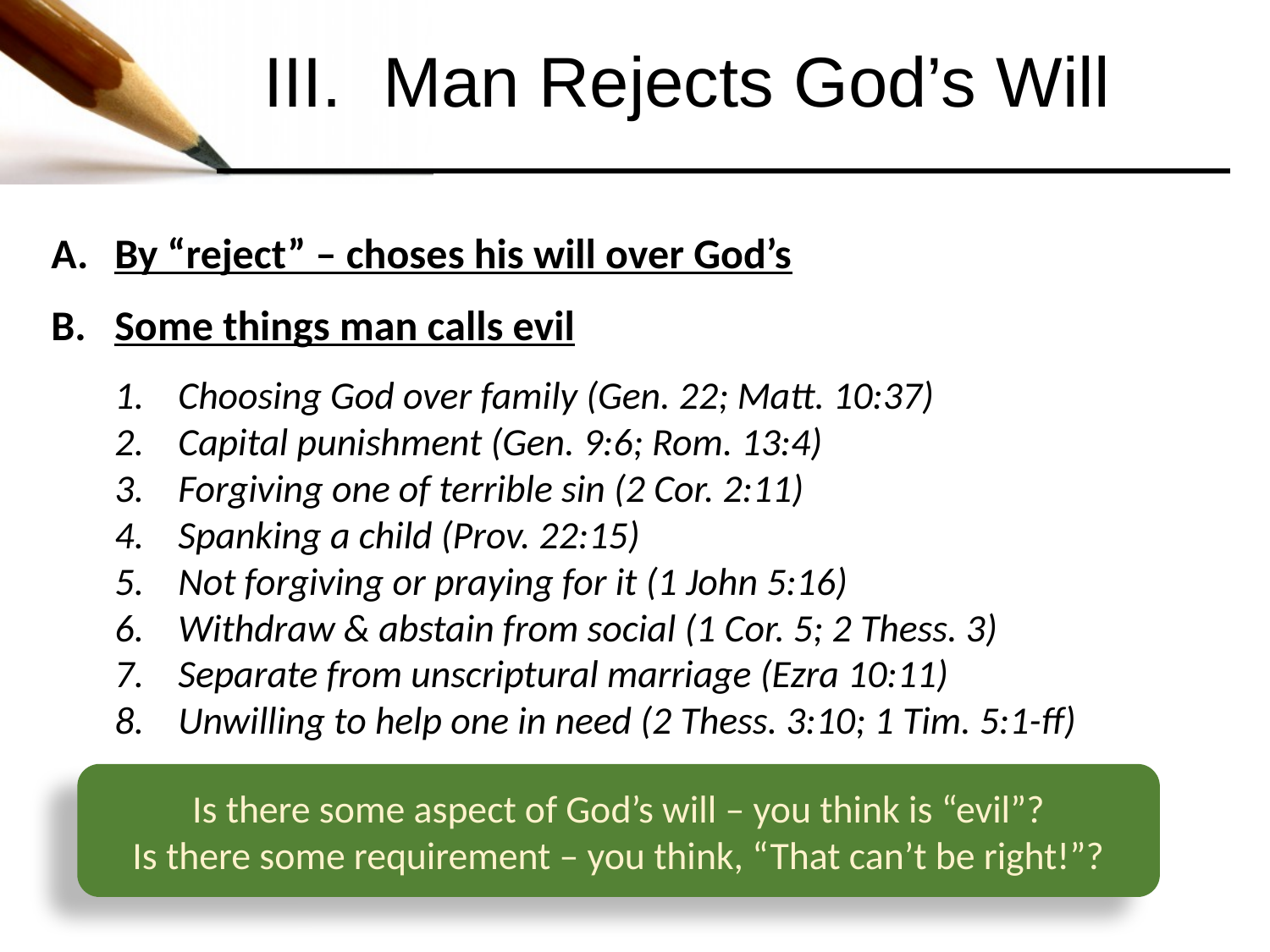

Man Rejects God’s Will
By “reject” – choses his will over God’s

Some things man calls evil

Choosing God over family (Gen. 22; Matt. 10:37)
Capital punishment (Gen. 9:6; Rom. 13:4)
Forgiving one of terrible sin (2 Cor. 2:11)
Spanking a child (Prov. 22:15)
Not forgiving or praying for it (1 John 5:16)
Withdraw & abstain from social (1 Cor. 5; 2 Thess. 3)
Separate from unscriptural marriage (Ezra 10:11)
Unwilling to help one in need (2 Thess. 3:10; 1 Tim. 5:1-ff)
Is there some aspect of God’s will – you think is “evil”?
Is there some requirement – you think, “That can’t be right!”?